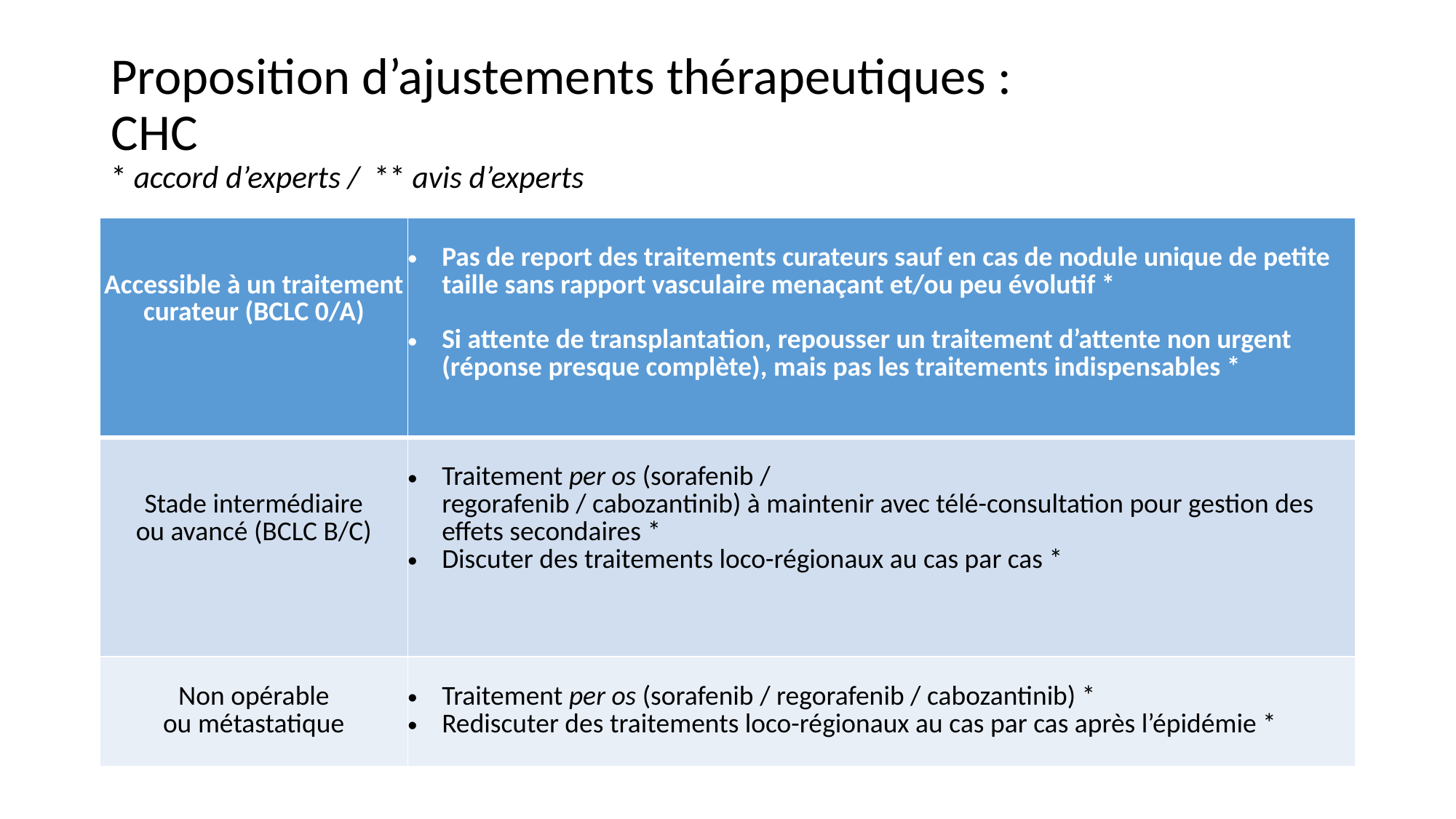

# Proposition d’ajustements thérapeutiques : CHC * accord d’experts /  ** avis d’experts
| Accessible à un traitement curateur (BCLC 0/A) | Pas de report des traitements curateurs sauf en cas de nodule unique de petite taille sans rapport vasculaire menaçant et/ou peu évolutif \* Si attente de transplantation, repousser un traitement d’attente non urgent (réponse presque complète), mais pas les traitements indispensables \* |
| --- | --- |
| Stade intermédiaire ou avancé (BCLC B/C) | Traitement per os (sorafenib / regorafenib / cabozantinib) à maintenir avec télé-consultation pour gestion des effets secondaires \* Discuter des traitements loco-régionaux au cas par cas \* |
| Non opérable ou métastatique | Traitement per os (sorafenib / regorafenib / cabozantinib) \* Rediscuter des traitements loco-régionaux au cas par cas après l’épidémie \* |